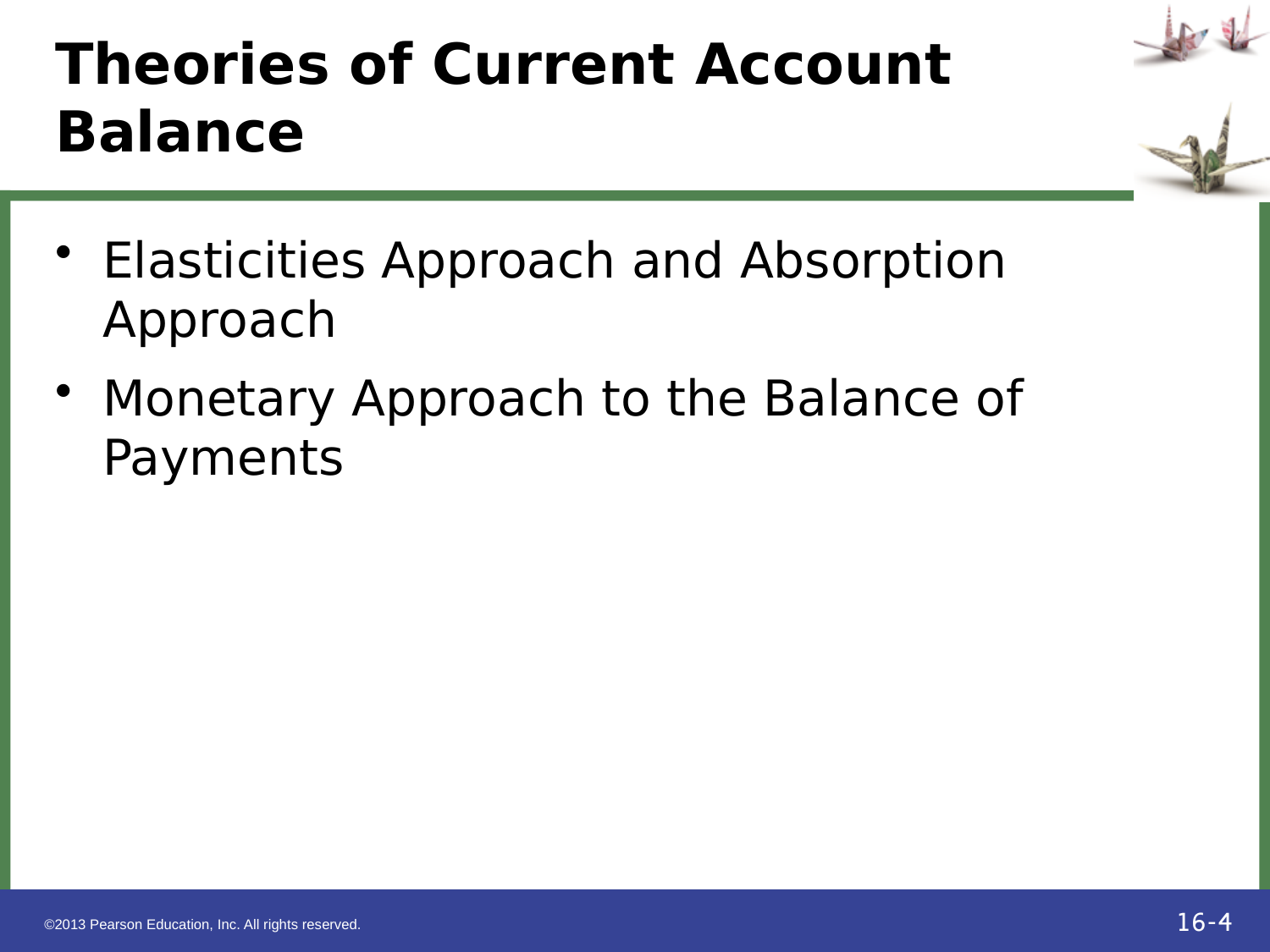

# Theories of Current Account Balance
Elasticities Approach and Absorption Approach
Monetary Approach to the Balance of Payments